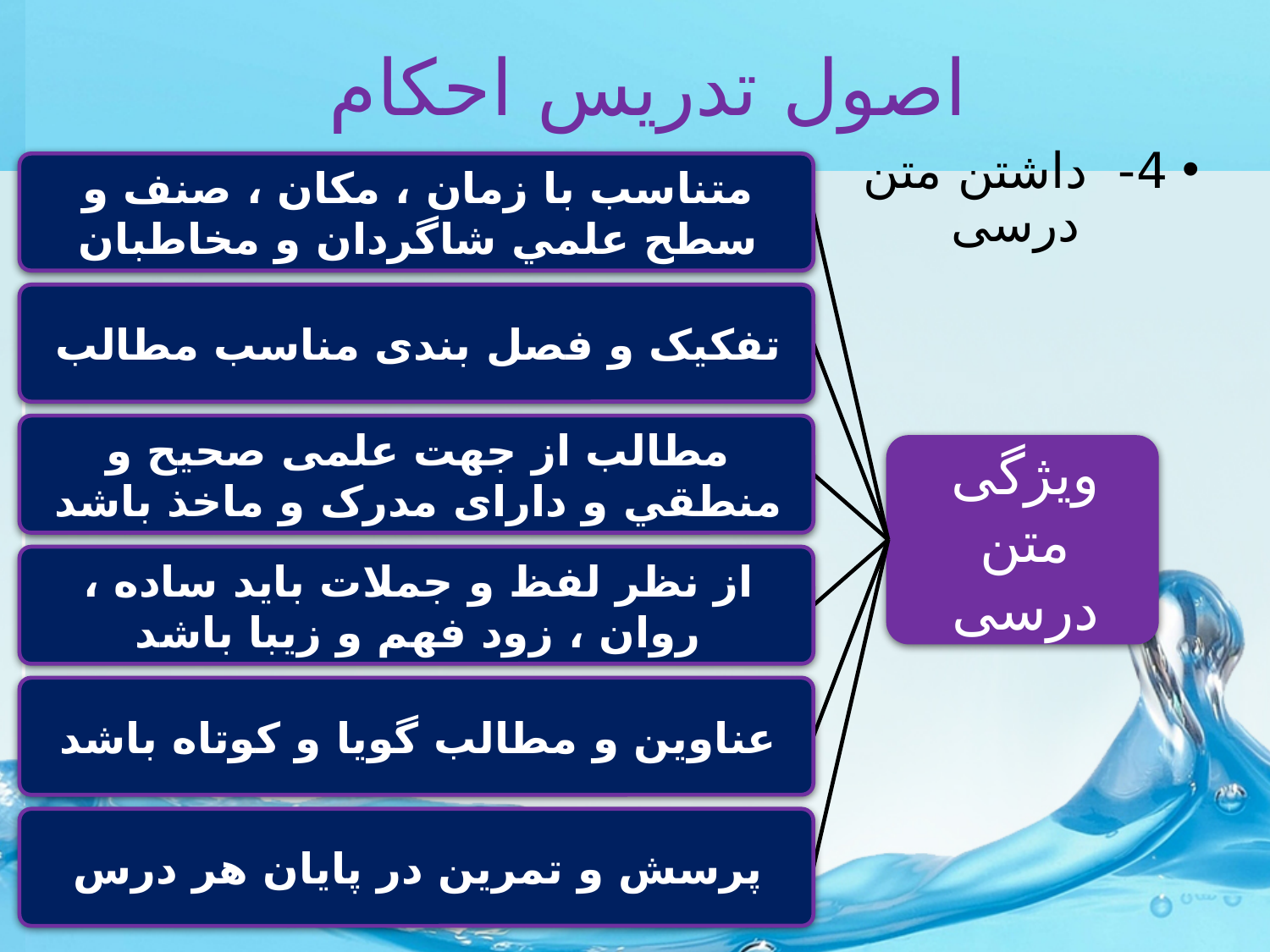

# اصول تدریس احکام
4-  داشتن متن درسی

ویژگی متن درسی

متناسب با زمان ، مكان ، صنف و سطح علمي شاگردان و مخاطبان

تفکیک و فصل بندی مناسب مطالب

مطالب از جهت علمی صحيح و منطقي و دارای مدرک و ماخذ باشد

از نظر لفظ و جملات بايد ساده ، روان ، زود فهم و زيبا باشد

عناوين و مطالب گويا و كوتاه باشد

پرسش و تمرین در پایان هر درس